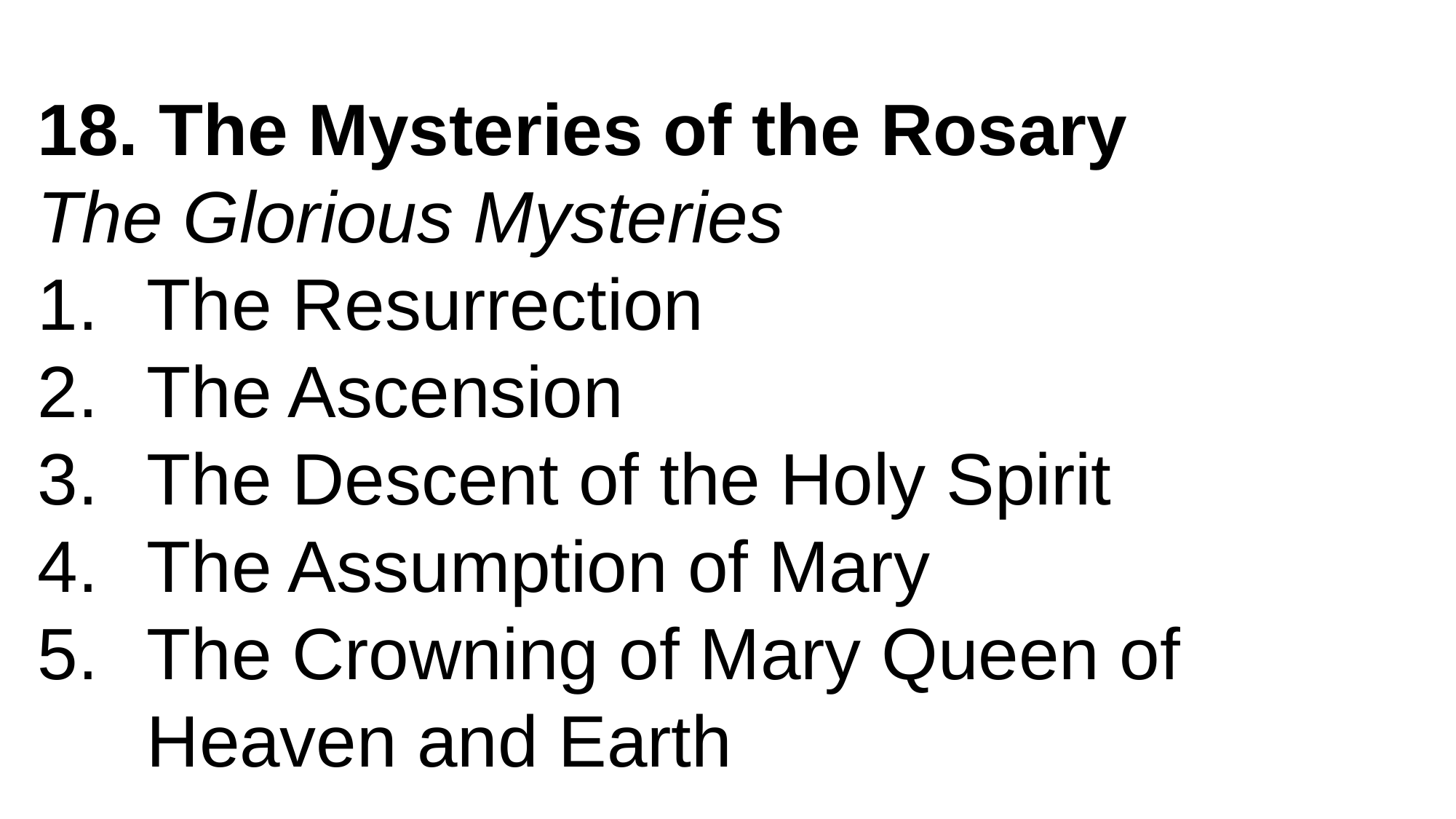

18. The Mysteries of the Rosary
The Glorious Mysteries
The Resurrection
The Ascension
The Descent of the Holy Spirit
The Assumption of Mary
The Crowning of Mary Queen of Heaven and Earth